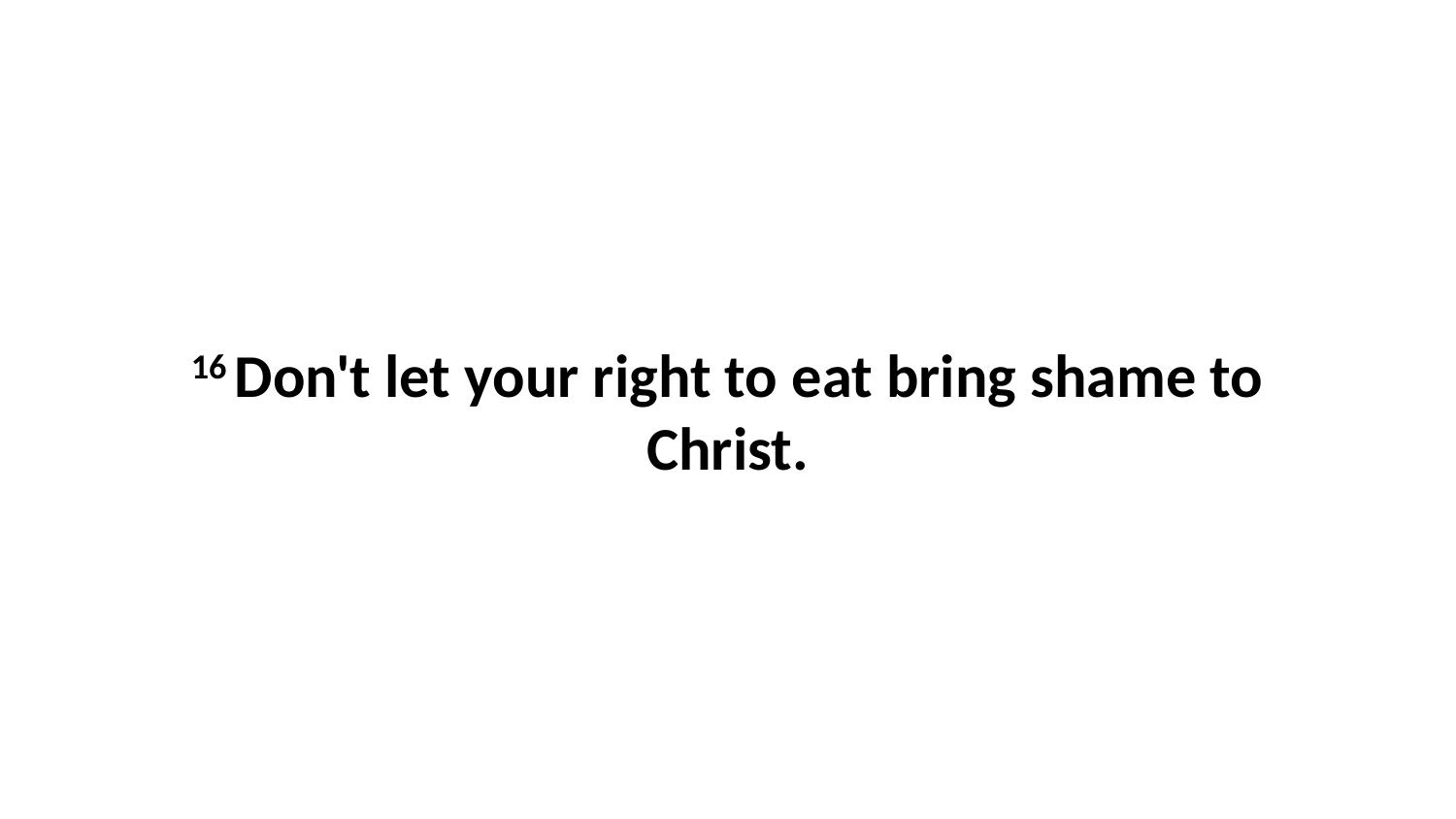

16 Don't let your right to eat bring shame to Christ.